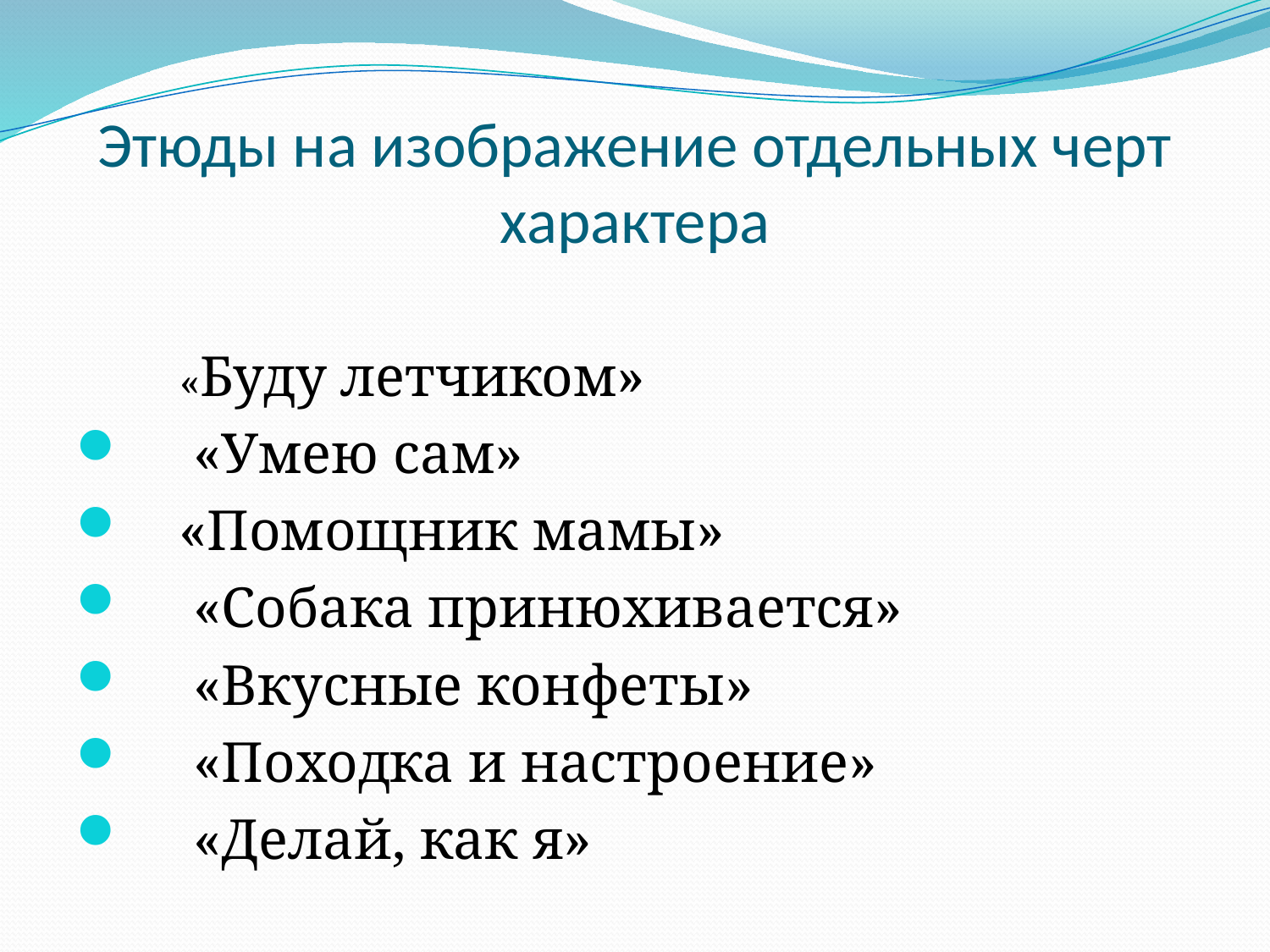

# Этюды на изображение отдельных черт характера

          «Буду летчиком»
     «Умею сам»
    «Помощник мамы»
     «Собака принюхивается»
     «Вкусные конфеты»
     «Походка и настроение»
     «Делай, как я»